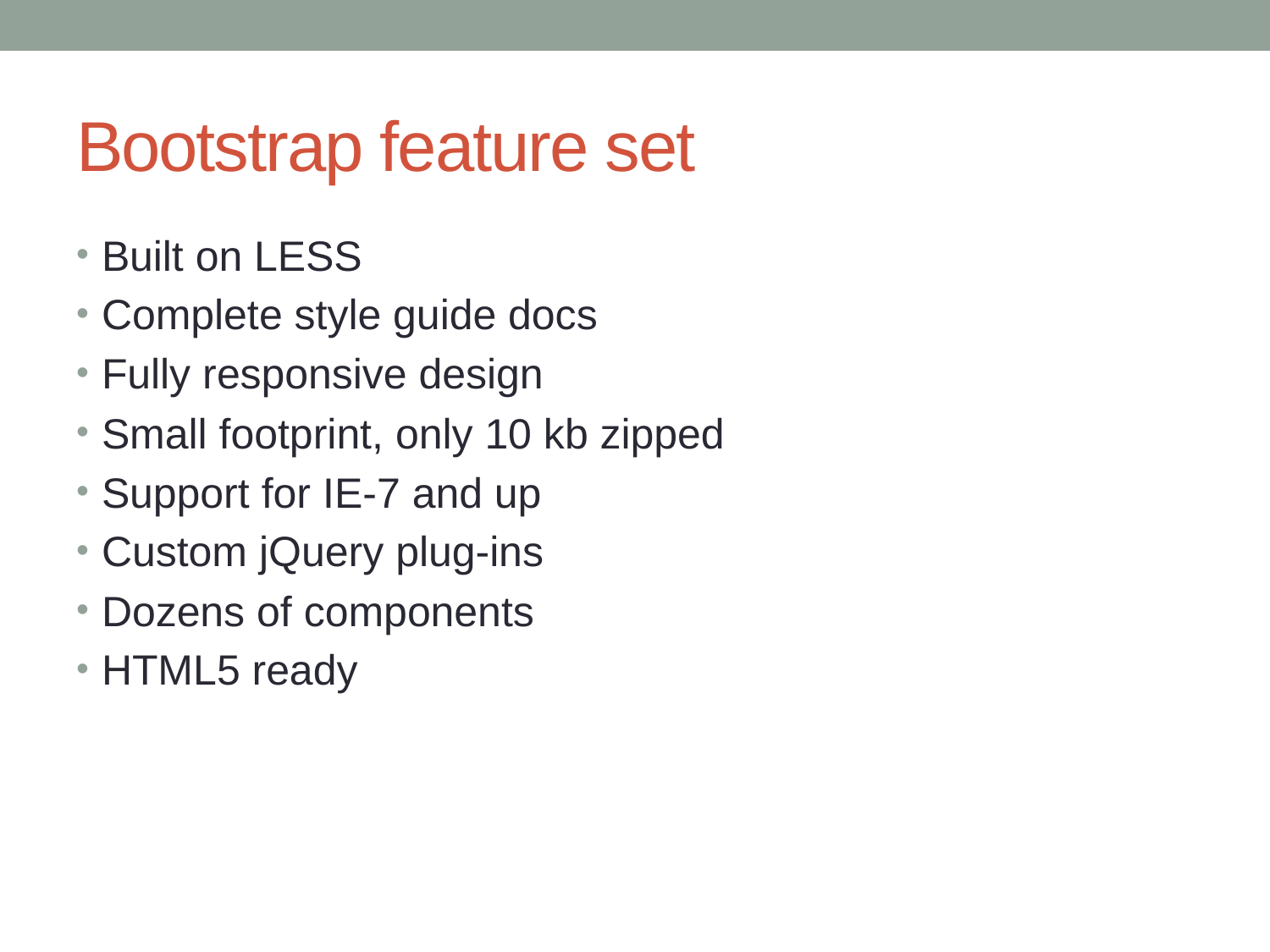

# Bootstrap feature set
Built on LESS
Complete style guide docs
Fully responsive design
Small footprint, only 10 kb zipped
Support for IE-7 and up
Custom jQuery plug-ins
Dozens of components
HTML5 ready